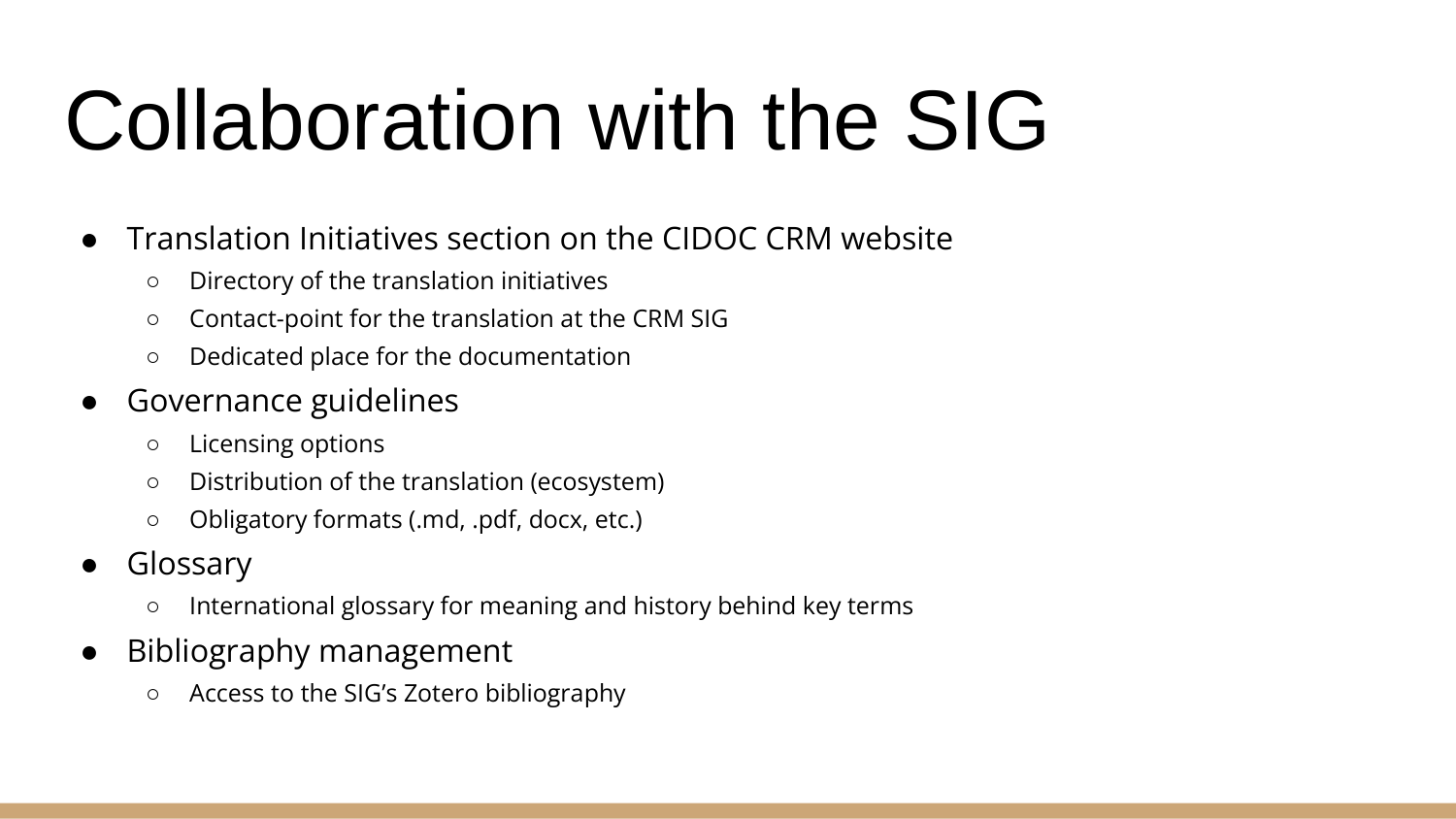

# Collaboration with the SIG
Translation Initiatives section on the CIDOC CRM website
Directory of the translation initiatives
Contact-point for the translation at the CRM SIG
Dedicated place for the documentation
Governance guidelines
Licensing options
Distribution of the translation (ecosystem)
Obligatory formats (.md, .pdf, docx, etc.)
Glossary
International glossary for meaning and history behind key terms
Bibliography management
Access to the SIG’s Zotero bibliography